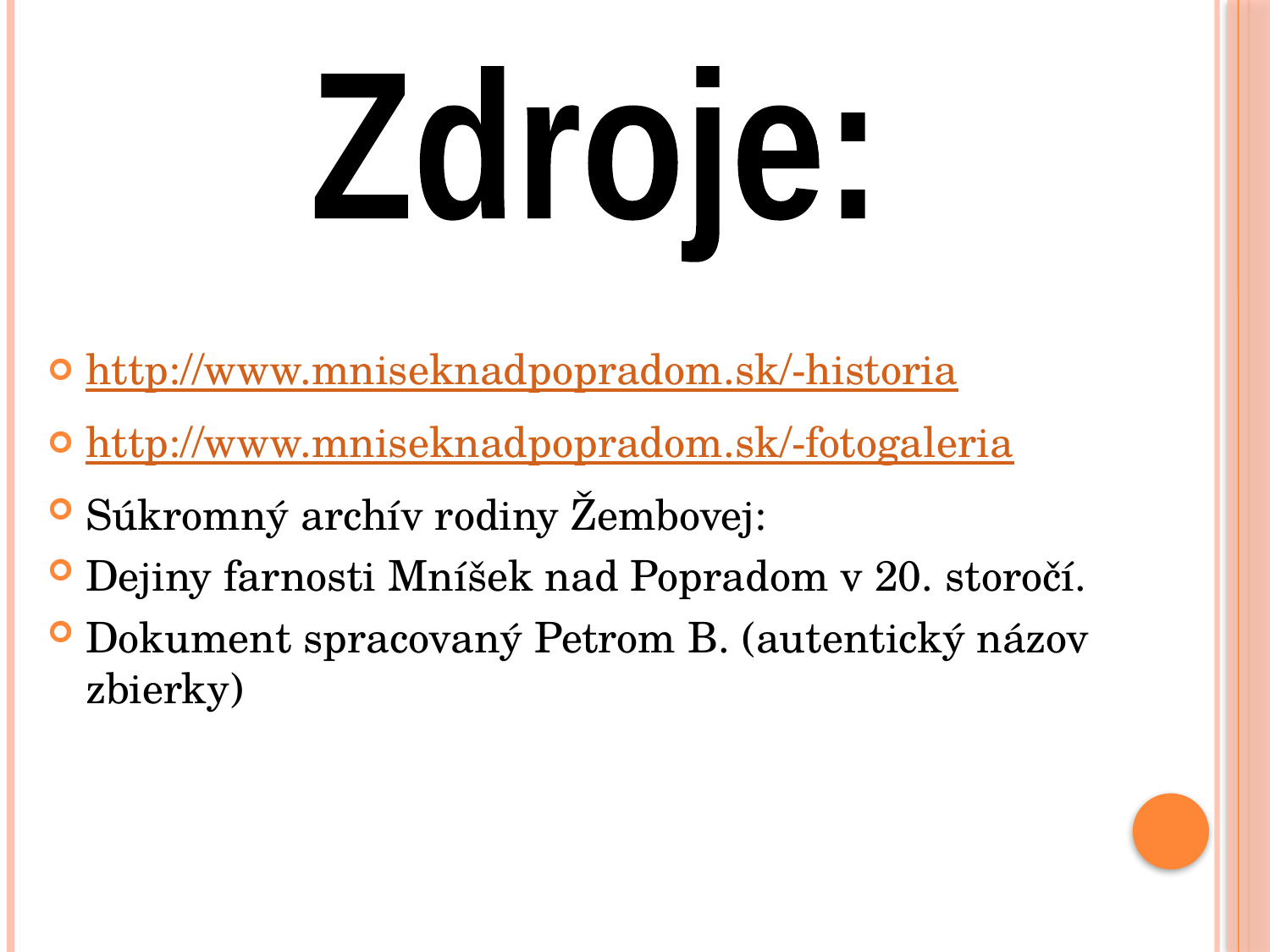

Zdroje:
http://www.mniseknadpopradom.sk/-historia
http://www.mniseknadpopradom.sk/-fotogaleria
Súkromný archív rodiny Žembovej:
Dejiny farnosti Mníšek nad Popradom v 20. storočí.
Dokument spracovaný Petrom B. (autentický názov zbierky)